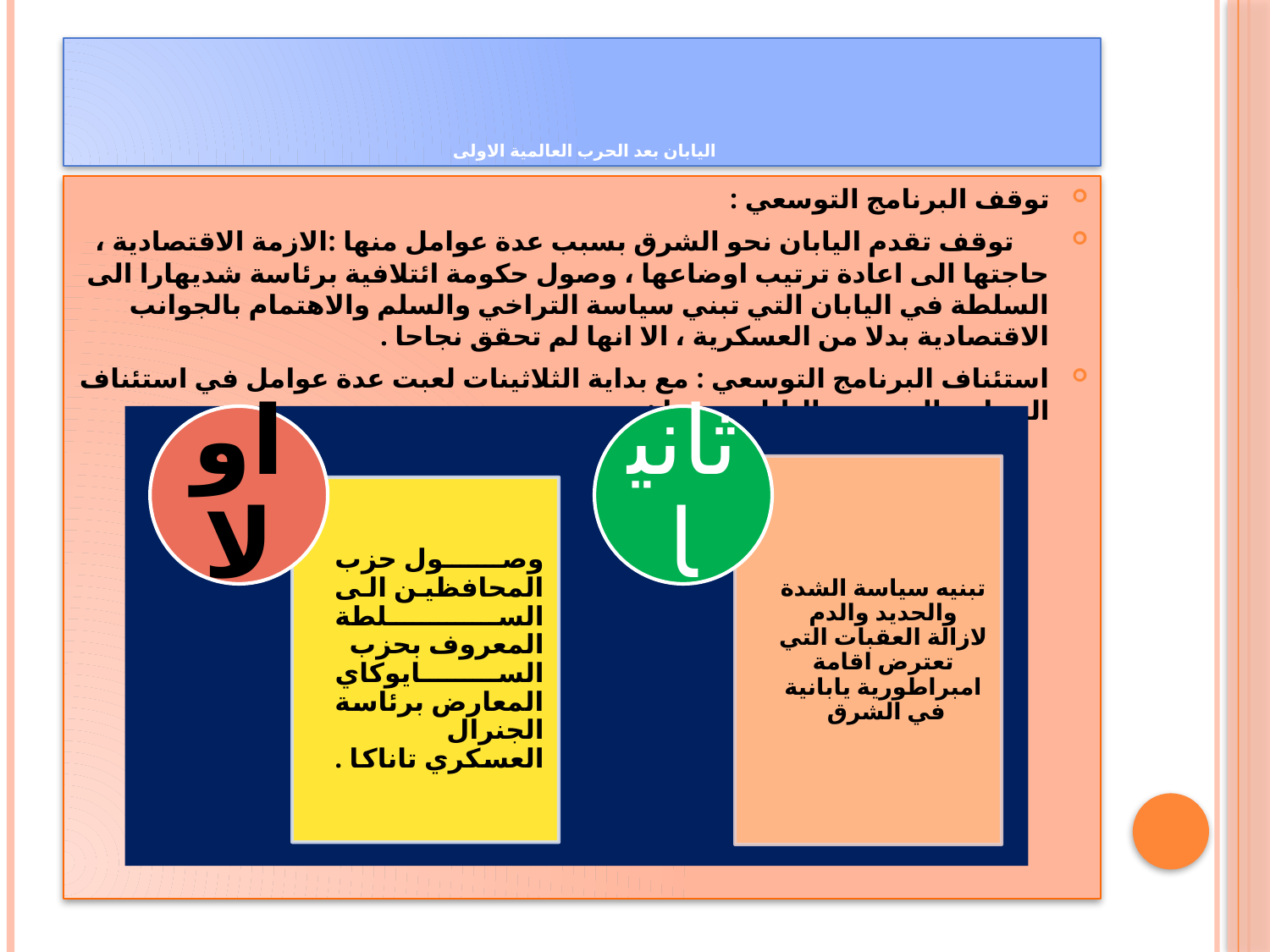

# اليابان بعد الحرب العالمية الاولى
توقف البرنامج التوسعي :
     توقف تقدم اليابان نحو الشرق بسبب عدة عوامل منها :الازمة الاقتصادية ، حاجتها الى اعادة ترتيب اوضاعها ، وصول حكومة ائتلافية برئاسة شديهارا الى السلطة في اليابان التي تبني سياسة التراخي والسلم والاهتمام بالجوانب الاقتصادية بدلا من العسكرية ، الا انها لم تحقق نجاحا .
استئناف البرنامج التوسعي : مع بداية الثلاثينات لعبت عدة عوامل في استئناف البرنامج التوسعي الياباني منها :

وصول حزب المحافظين الى السلطة المعروف بحزب السايوكاي المعارض برئاسة الجنرال العسكري تاناكا .
اولا
تبنيه سياسة الشدة والحديد والدم لازالة العقبات التي تعترض اقامة امبراطورية يابانية في الشرق
ثانيا